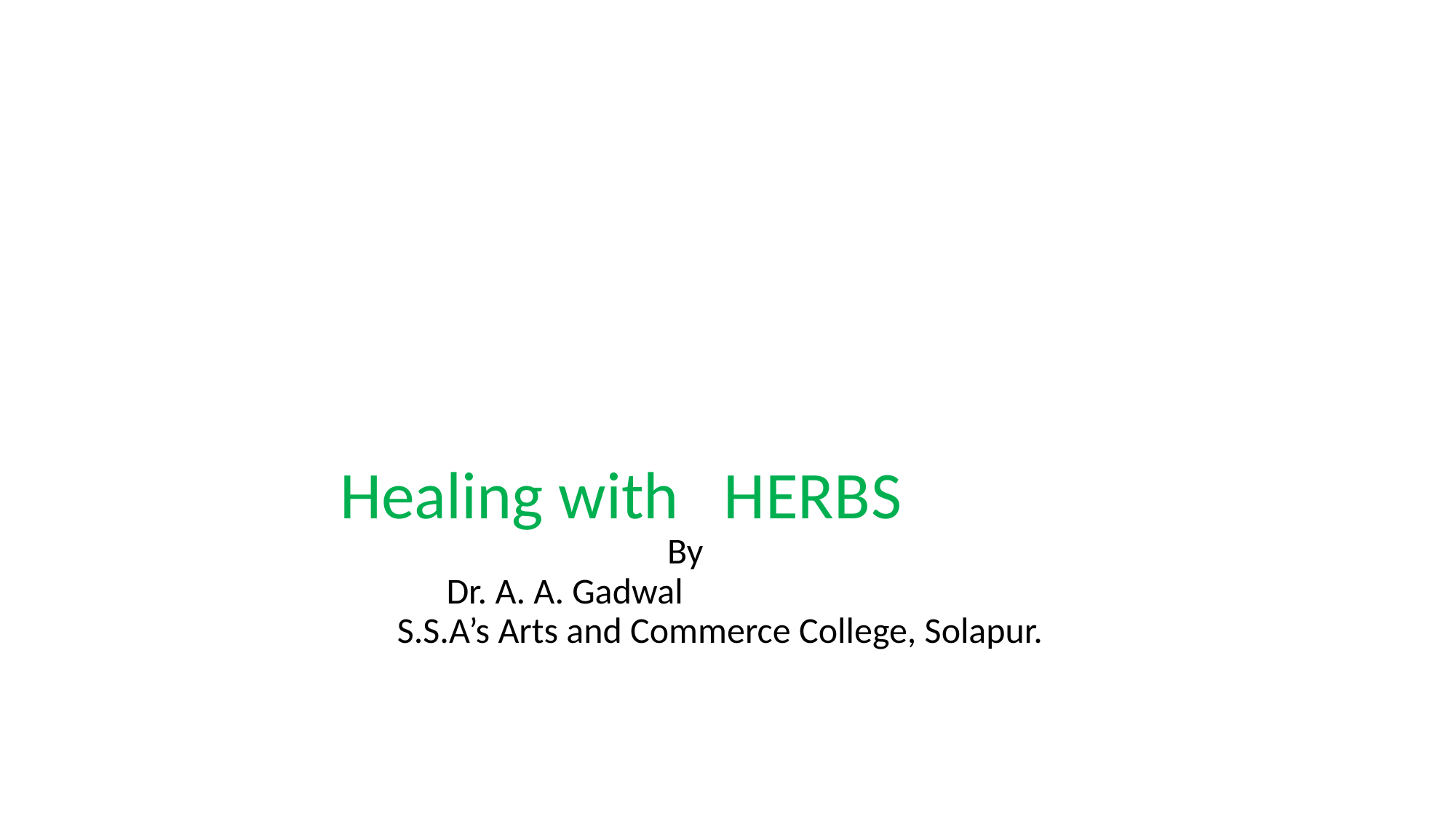

# Healing with   HERBS By Dr. A. A. Gadwal S.S.A’s Arts and Commerce College, Solapur.